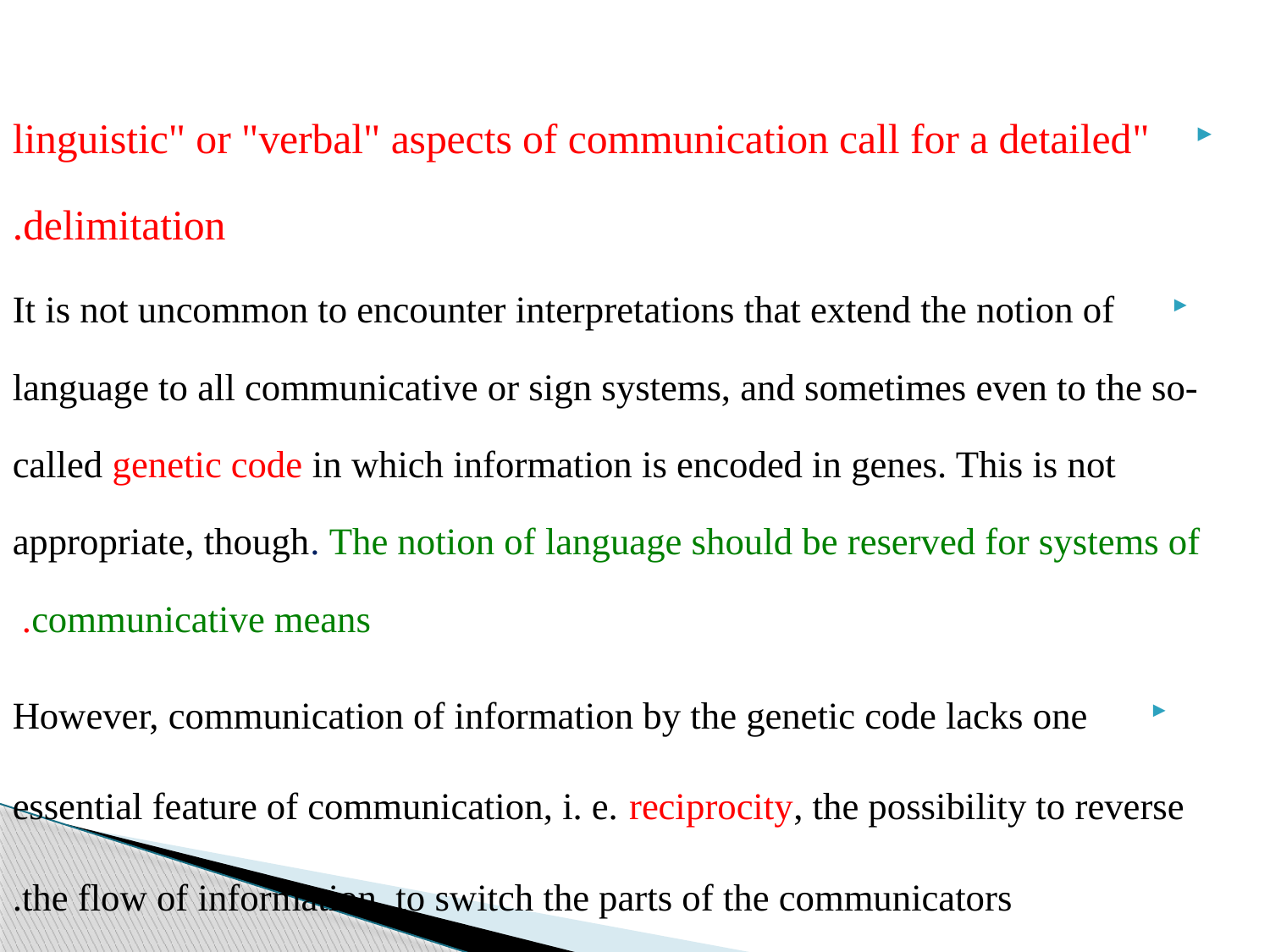

"linguistic" or "verbal" aspects of communication call for a detailed delimitation.
It is not uncommon to encounter interpretations that extend the notion of language to all communicative or sign systems, and sometimes even to the so-called genetic code in which information is encoded in genes. This is not appropriate, though. The notion of language should be reserved for systems of communicative means.
However, communication of information by the genetic code lacks one essential feature of communication, i. e. reciprocity, the possibility to reverse the flow of information, to switch the parts of the communicators.